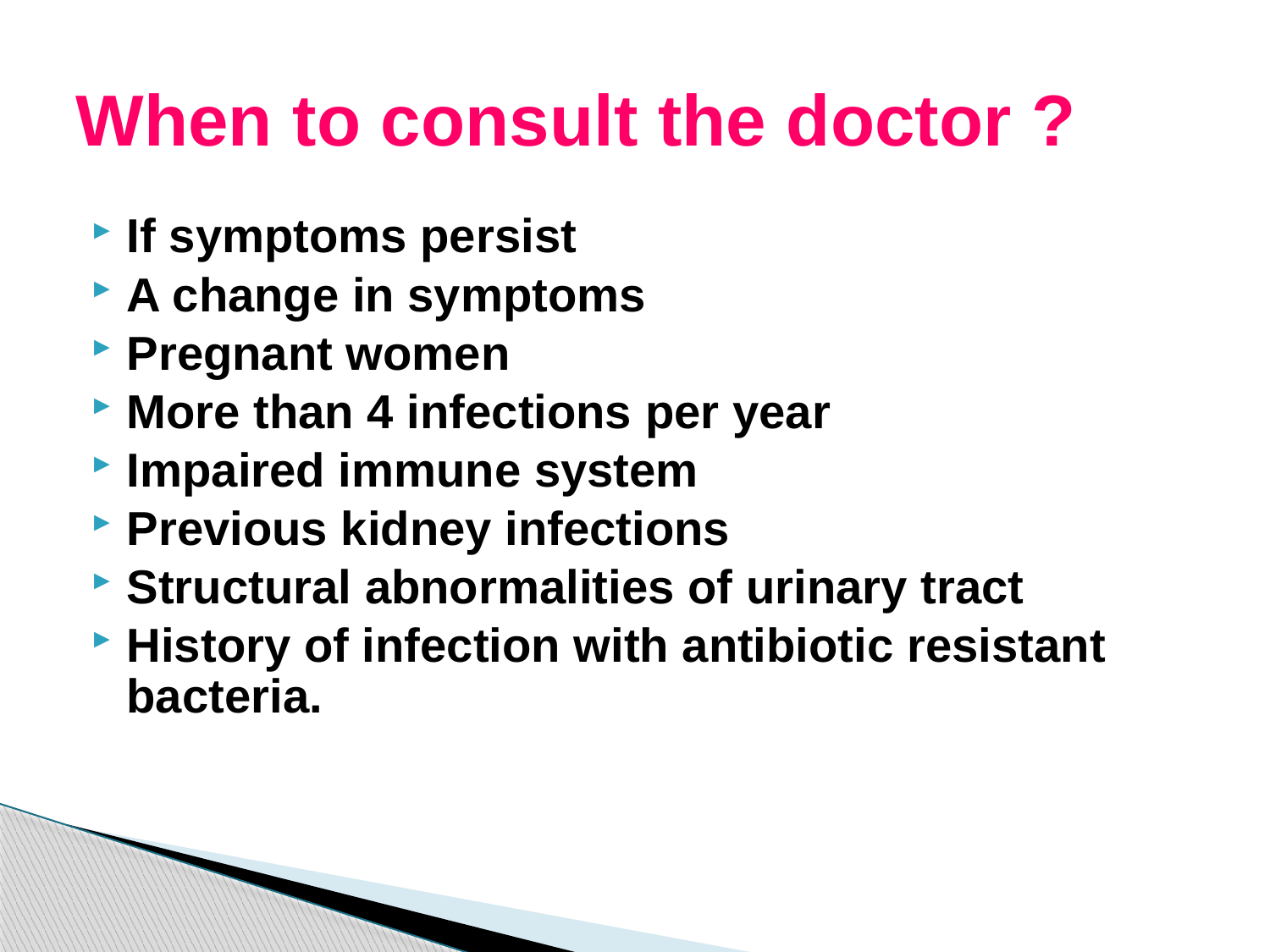

# When to consult the doctor ?
If symptoms persist
A change in symptoms
Pregnant women
More than 4 infections per year
Impaired immune system
Previous kidney infections
Structural abnormalities of urinary tract
History of infection with antibiotic resistant bacteria.